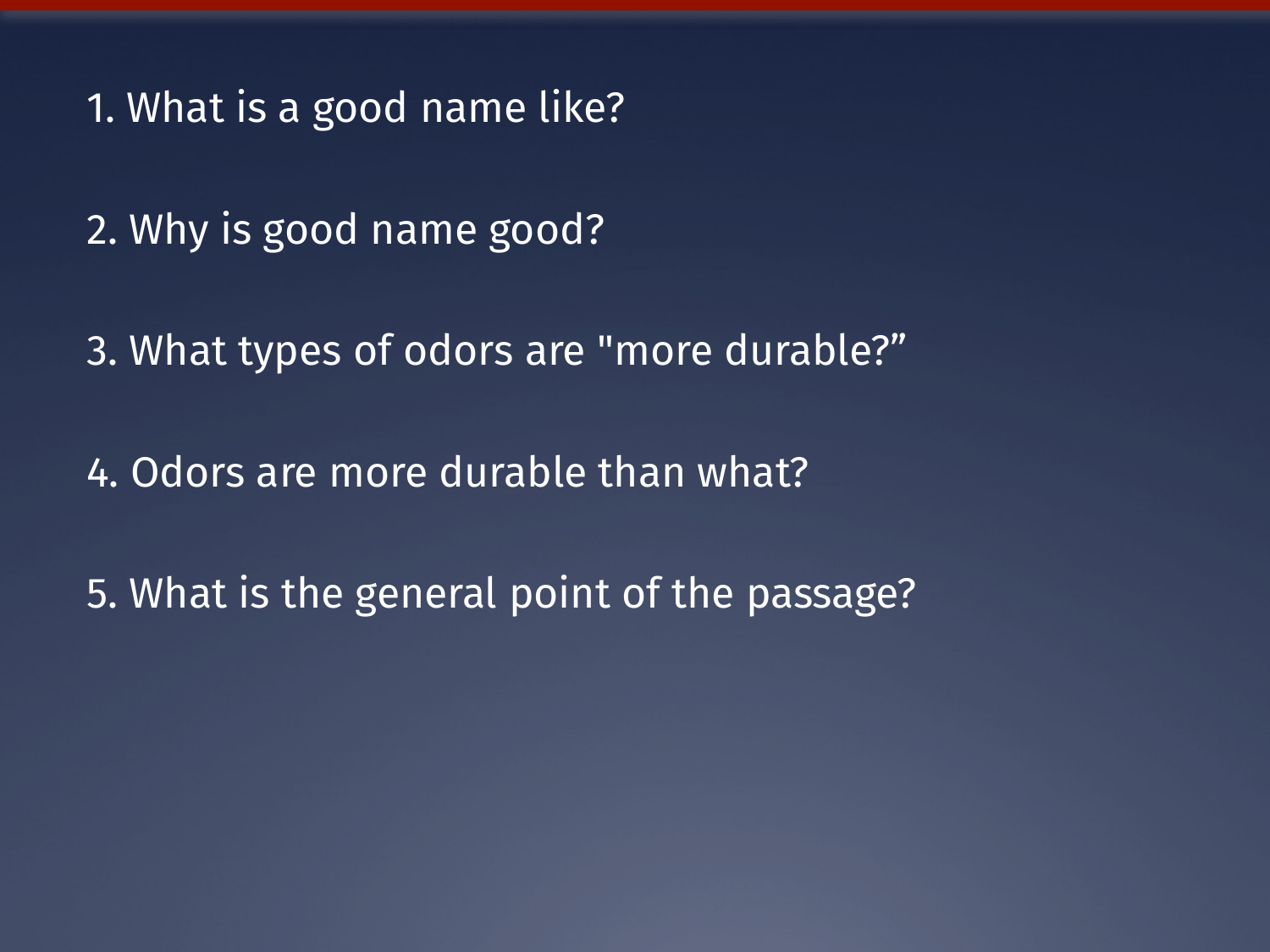

1. What is a good name like?
2. Why is good name good?
3. What types of odors are "more durable?”
4. Odors are more durable than what?
5. What is the general point of the passage?